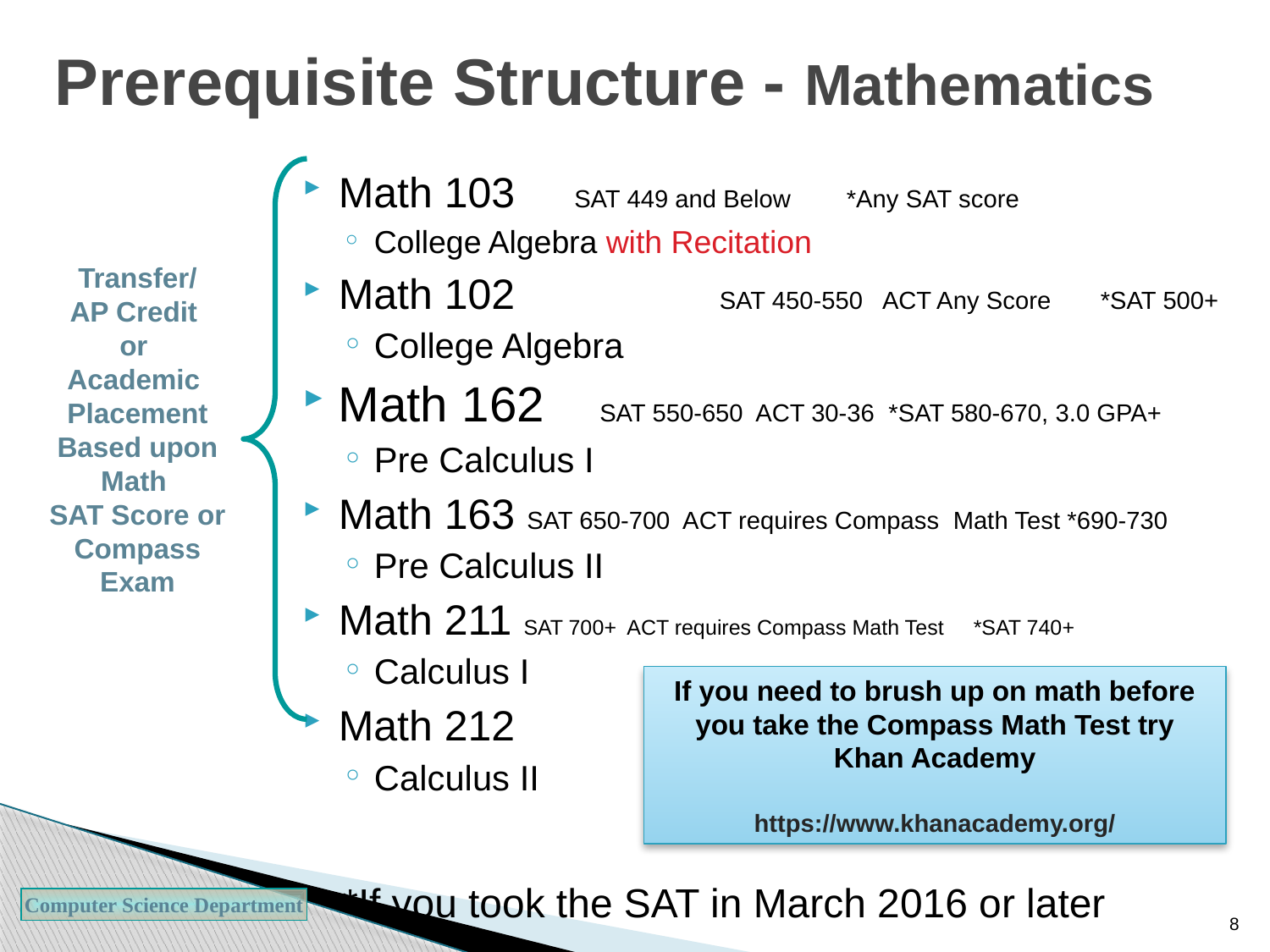

# Prerequisite Structure - Mathematics

Math 103     SAT 449 and Below	*Any SAT score
College Algebra with Recitation
Math 102		SAT 450-550   ACT Any Score	*SAT 500+
College Algebra
Math 162    SAT 550-650  ACT 30-36  *SAT 580-670, 3.0 GPA+
Pre Calculus I
Math 163 SAT 650-700  ACT requires Compass  Math Test *690-730
Pre Calculus II
Math 211 SAT 700+  ACT requires Compass Math Test	*SAT 740+
Calculus I
Math 212
Calculus II

*If you took the SAT in March 2016 or later
Transfer/
AP Credit
or
Academic
Placement
Based upon Math
SAT Score or Compass Exam
If you need to brush up on math before you take the Compass Math Test try Khan Academy

https://www.khanacademy.org/
8